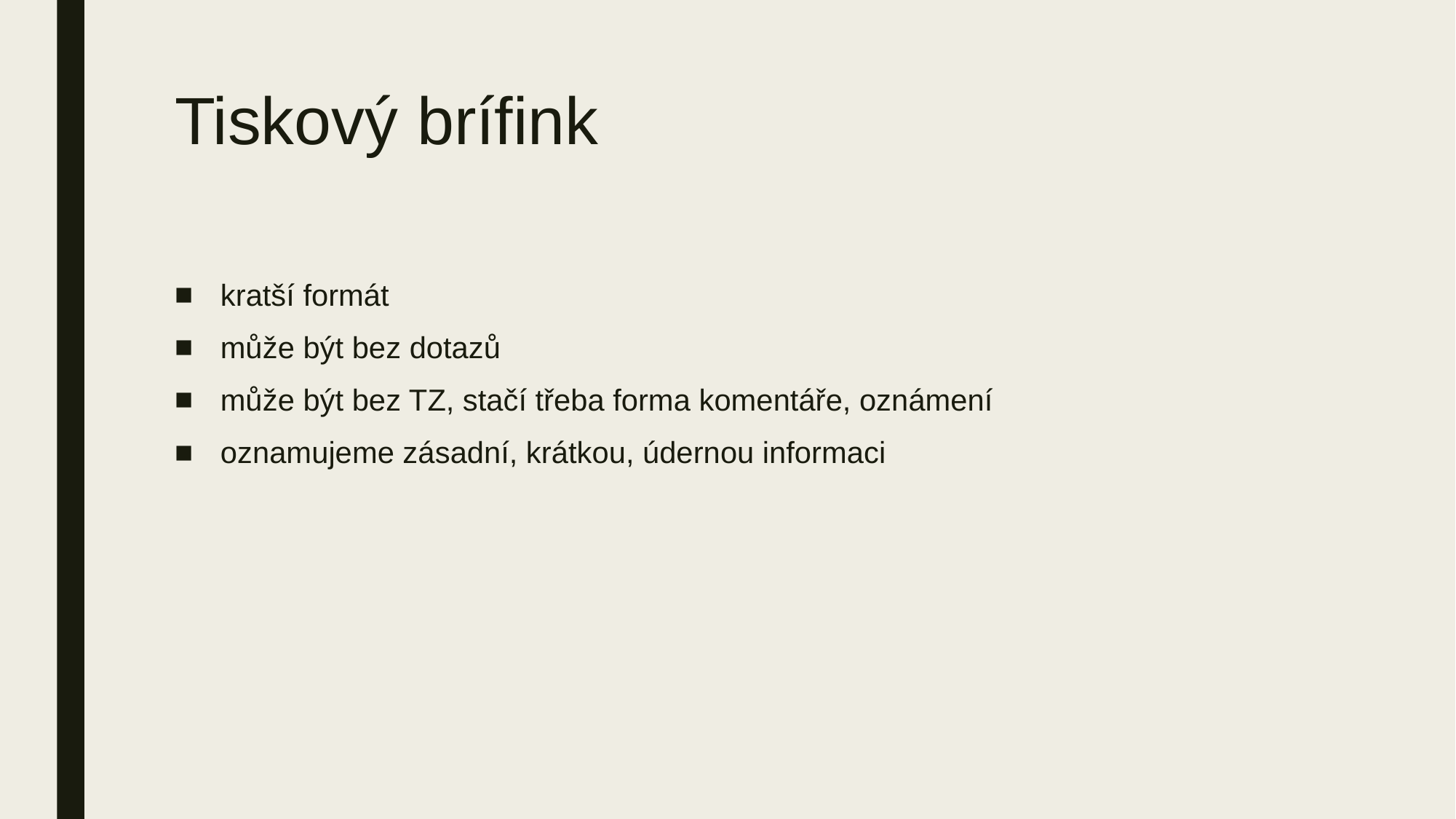

# Tiskový brífink
kratší formát
může být bez dotazů
může být bez TZ, stačí třeba forma komentáře, oznámení
oznamujeme zásadní, krátkou, údernou informaci